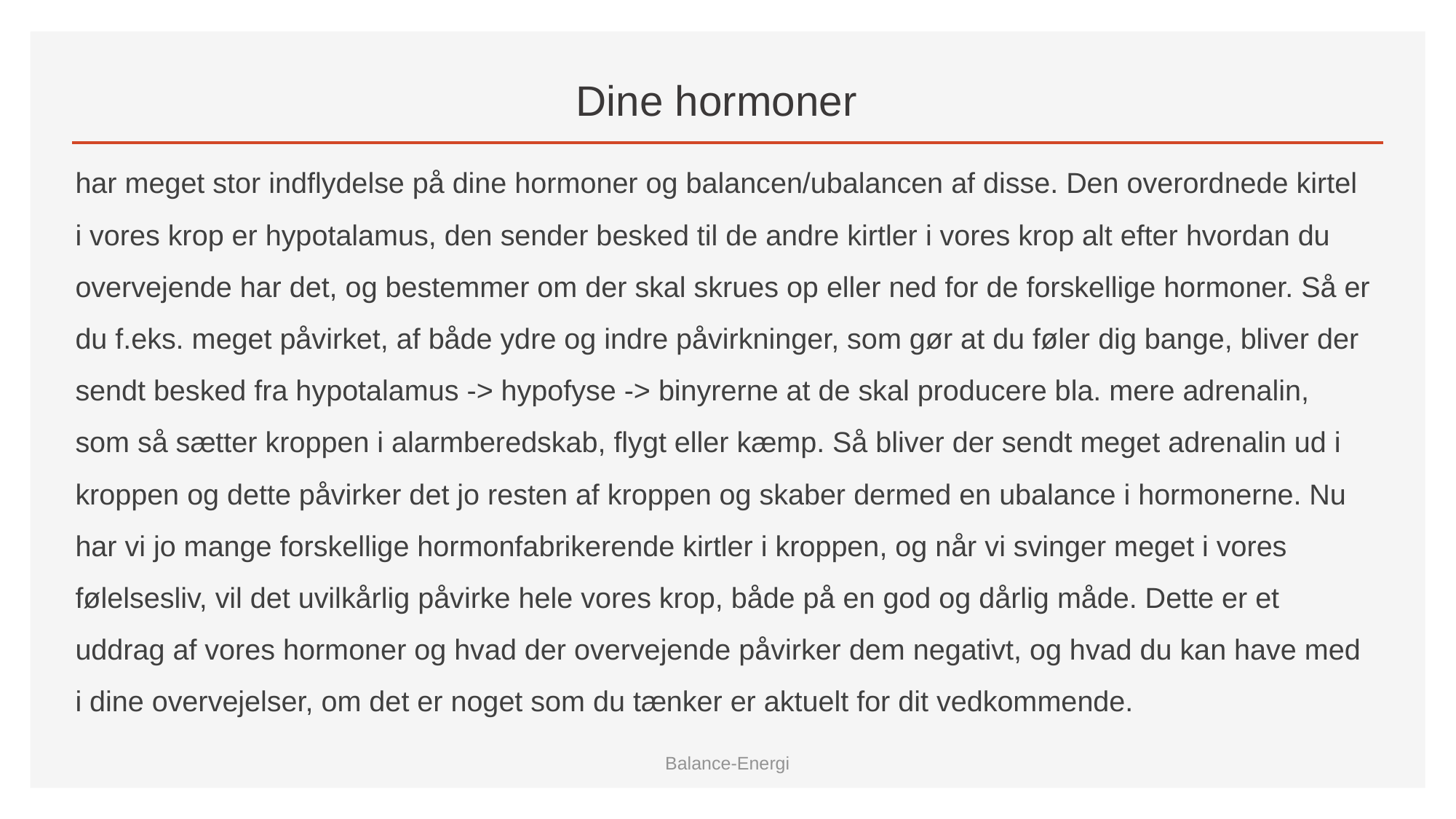

# Dine hormoner
har meget stor indflydelse på dine hormoner og balancen/ubalancen af disse. Den overordnede kirtel i vores krop er hypotalamus, den sender besked til de andre kirtler i vores krop alt efter hvordan du overvejende har det, og bestemmer om der skal skrues op eller ned for de forskellige hormoner. Så er du f.eks. meget påvirket, af både ydre og indre påvirkninger, som gør at du føler dig bange, bliver der sendt besked fra hypotalamus -> hypofyse -> binyrerne at de skal producere bla. mere adrenalin, som så sætter kroppen i alarmberedskab, flygt eller kæmp. Så bliver der sendt meget adrenalin ud i kroppen og dette påvirker det jo resten af kroppen og skaber dermed en ubalance i hormonerne. Nu har vi jo mange forskellige hormonfabrikerende kirtler i kroppen, og når vi svinger meget i vores følelsesliv, vil det uvilkårlig påvirke hele vores krop, både på en god og dårlig måde. Dette er et uddrag af vores hormoner og hvad der overvejende påvirker dem negativt, og hvad du kan have med i dine overvejelser, om det er noget som du tænker er aktuelt for dit vedkommende.

Balance-Energi